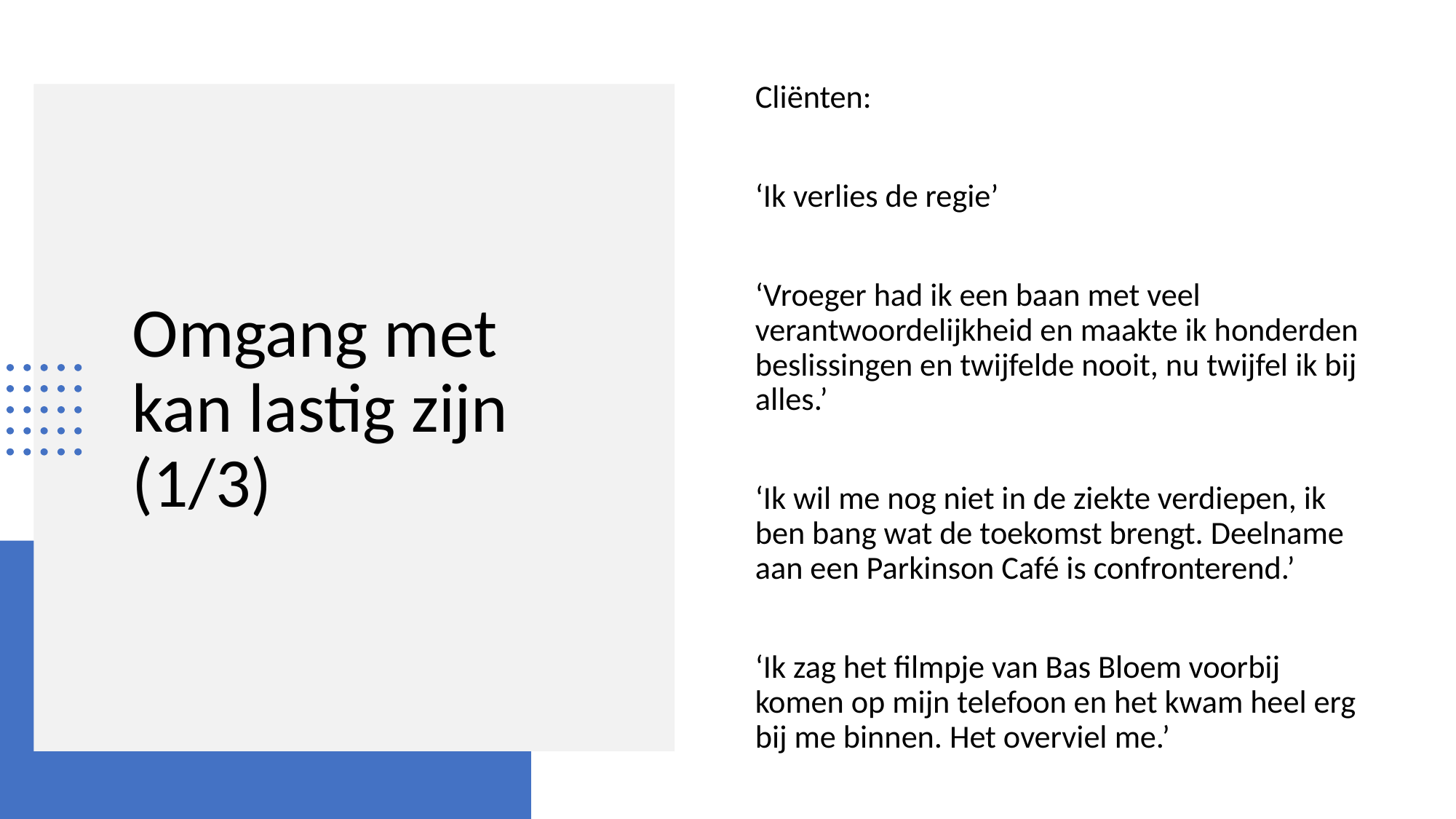

Cliënten:

‘Ik verlies de regie’

‘Vroeger had ik een baan met veel verantwoordelijkheid en maakte ik honderden beslissingen en twijfelde nooit, nu twijfel ik bij alles.’

‘Ik wil me nog niet in de ziekte verdiepen, ik ben bang wat de toekomst brengt. Deelname aan een Parkinson Café is confronterend.’

‘Ik zag het filmpje van Bas Bloem voorbij komen op mijn telefoon en het kwam heel erg bij me binnen. Het overviel me.’

# Omgang met kan lastig zijn (1/3)